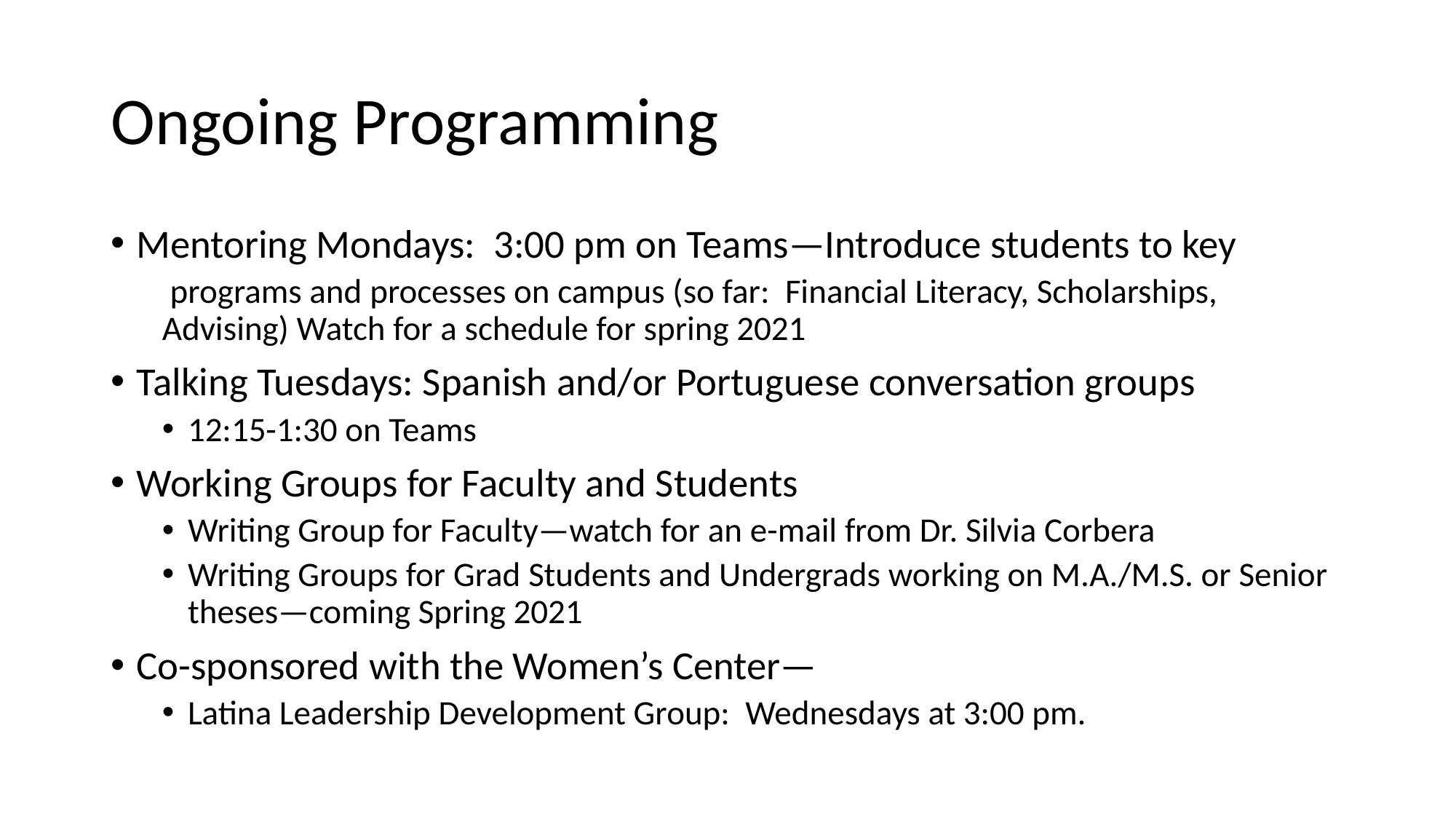

# Ongoing Programming
Mentoring Mondays:  3:00 pm on Teams—Introduce students to key
 programs and processes on campus (so far:  Financial Literacy, Scholarships, Advising) Watch for a schedule for spring 2021
Talking Tuesdays: Spanish and/or Portuguese conversation groups
12:15-1:30 on Teams
Working Groups for Faculty and Students
Writing Group for Faculty—watch for an e-mail from Dr. Silvia Corbera
Writing Groups for Grad Students and Undergrads working on M.A./M.S. or Senior theses—coming Spring 2021
Co-sponsored with the Women’s Center—
Latina Leadership Development Group:  Wednesdays at 3:00 pm.